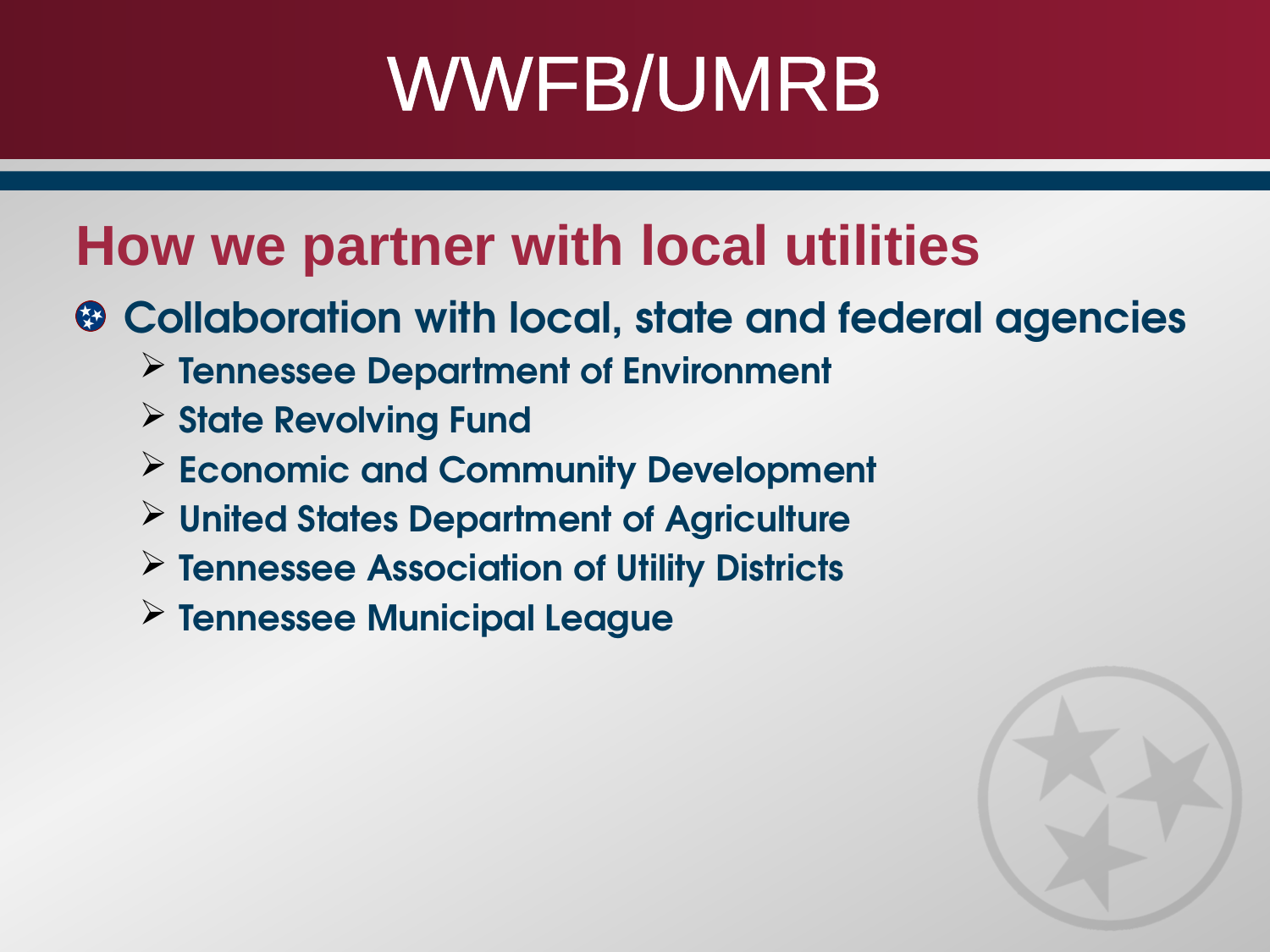

# WWFB/UMRB
How we partner with local utilities

Collaboration with local, state and federal agencies
Tennessee Department of Environment
State Revolving Fund
Economic and Community Development
United States Department of Agriculture
Tennessee Association of Utility Districts
Tennessee Municipal League